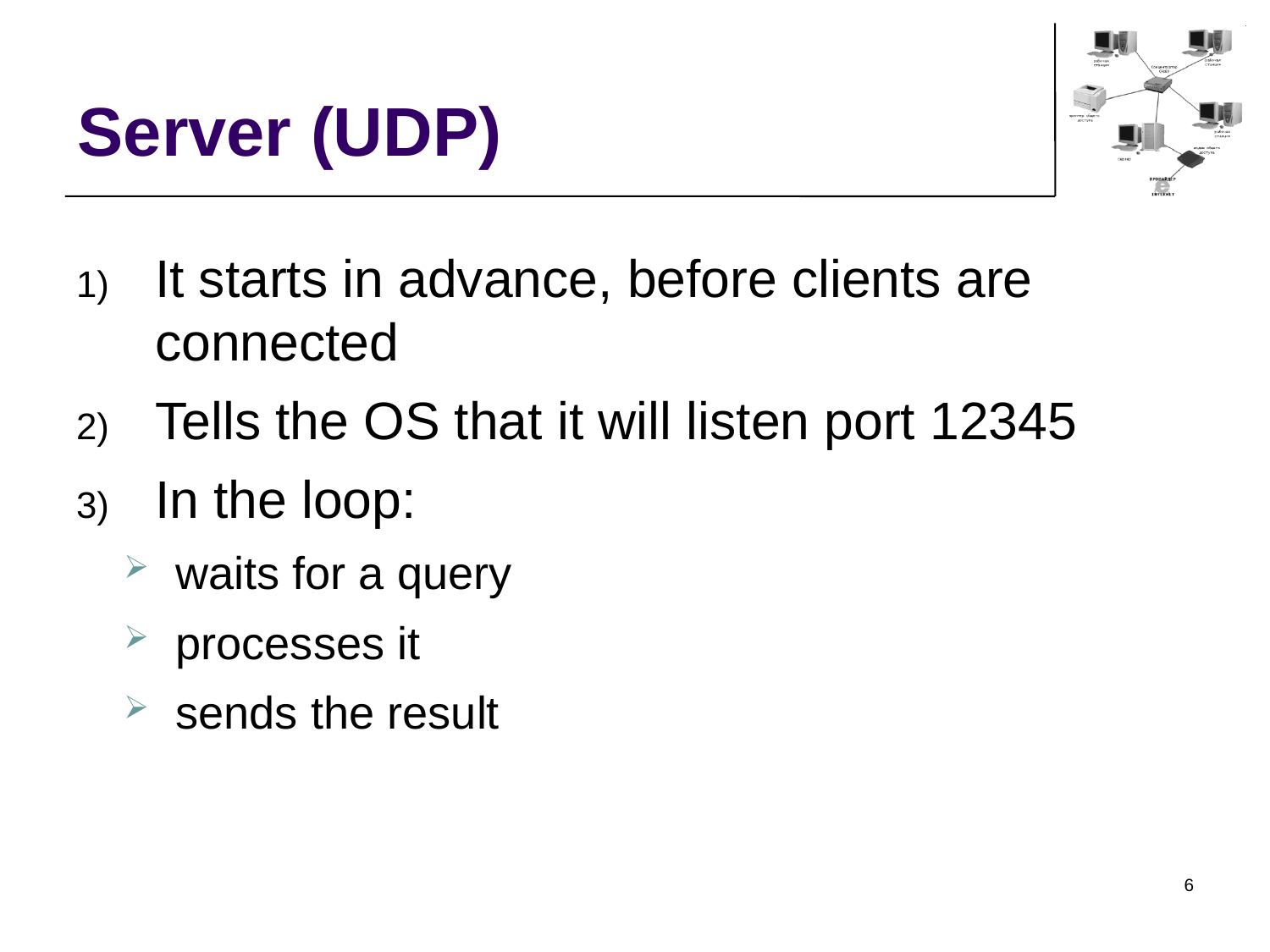

Server (UDP)
It starts in advance, before clients are connected
Tells the OS that it will listen port 12345
In the loop:
waits for a query
processes it
sends the result
6